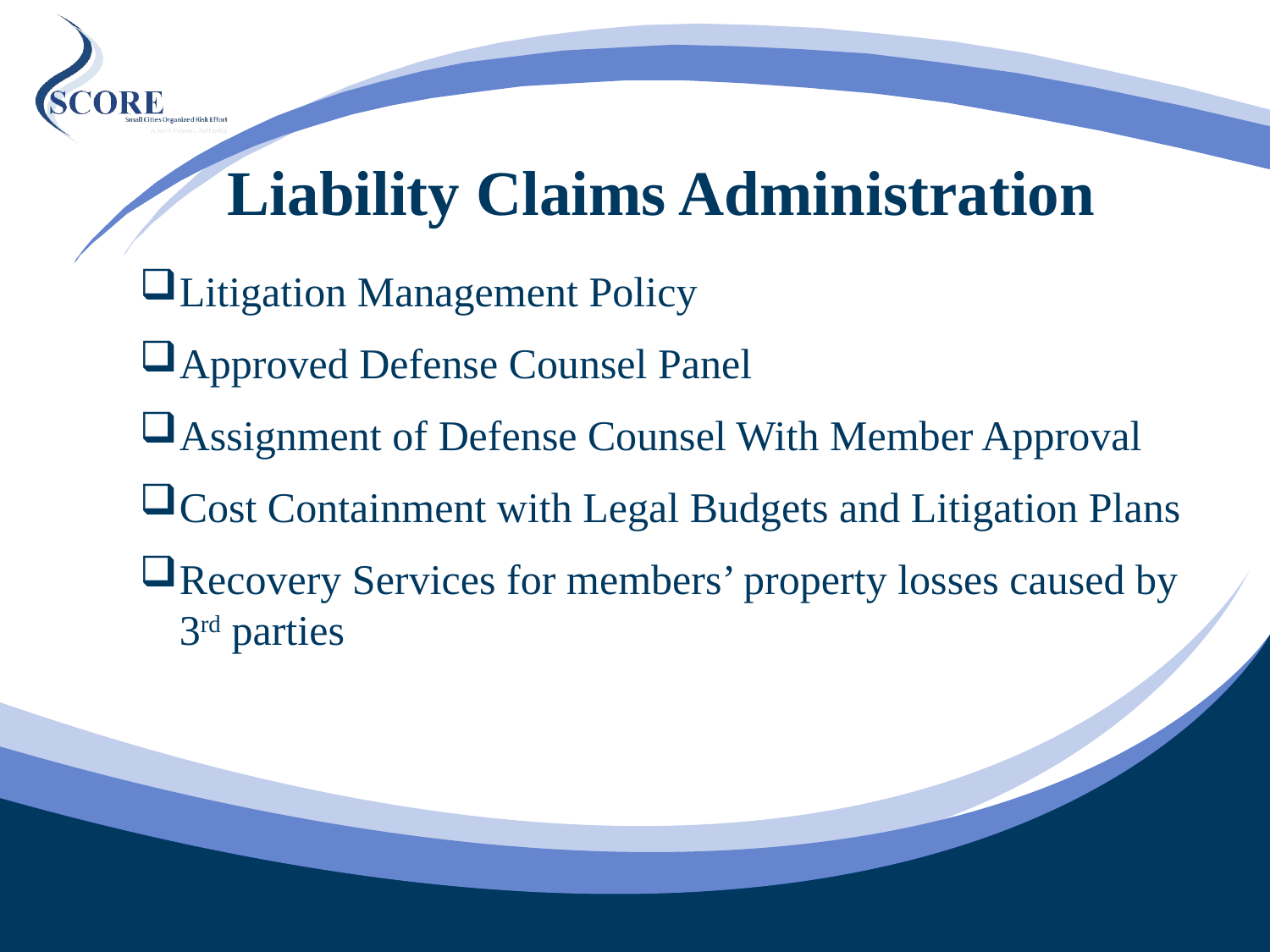

# Liability Claims Administration
Litigation Management Policy
Approved Defense Counsel Panel
Assignment of Defense Counsel With Member Approval
Cost Containment with Legal Budgets and Litigation Plans
Recovery Services for members’ property losses caused by 3rd parties
30